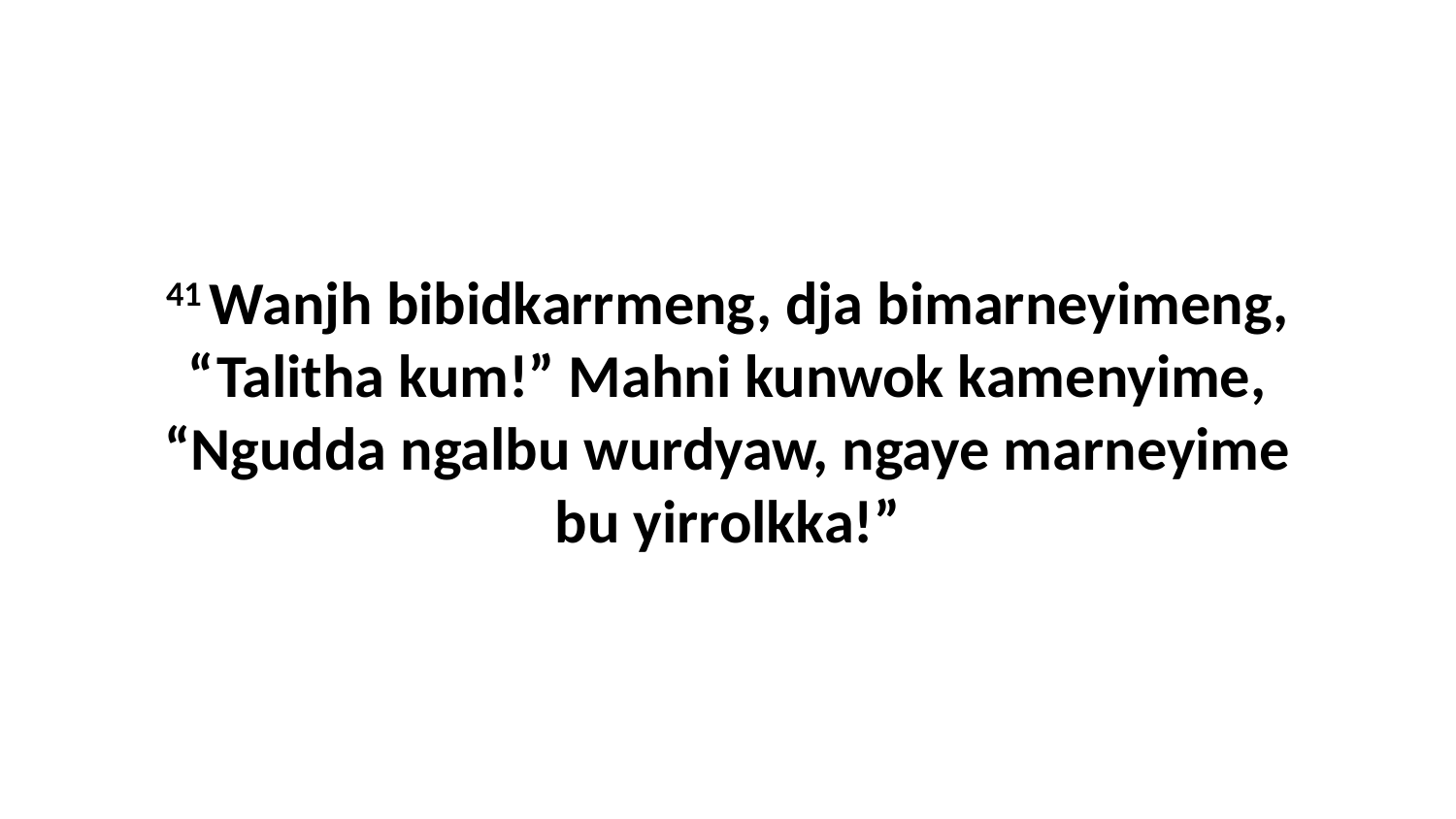

41 Wanjh bibidkarrmeng, dja bimarneyimeng, “Talitha kum!” Mahni kunwok kamenyime, “Ngudda ngalbu wurdyaw, ngaye marneyime bu yirrolkka!”